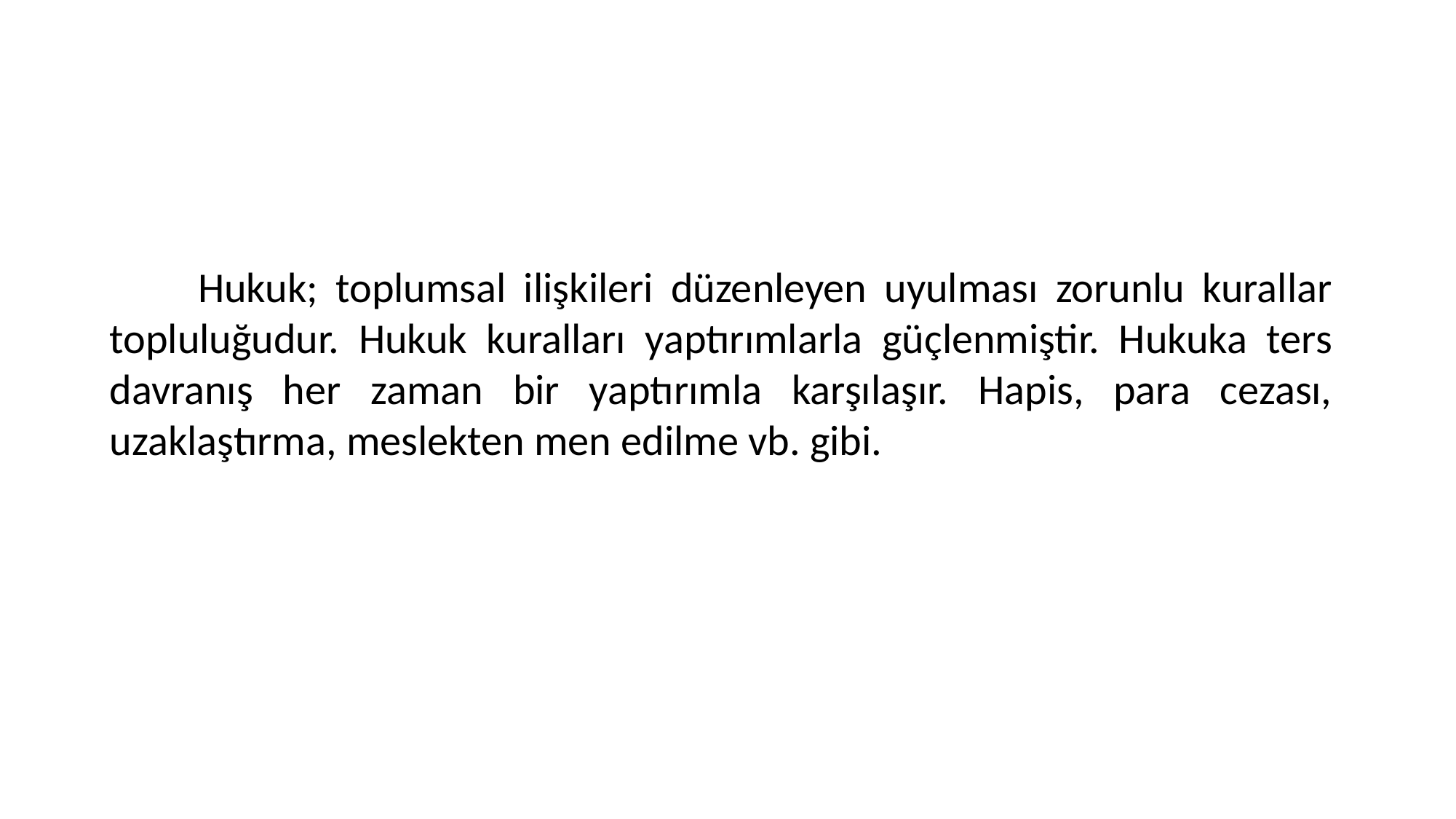

Hukuk; toplumsal ilişkileri düzenleyen uyulması zorunlu kurallar topluluğudur. Hukuk kuralları yaptırımlarla güçlenmiştir. Hukuka ters davranış her zaman bir yaptırımla karşılaşır. Hapis, para cezası, uzaklaştırma, meslekten men edilme vb. gibi.